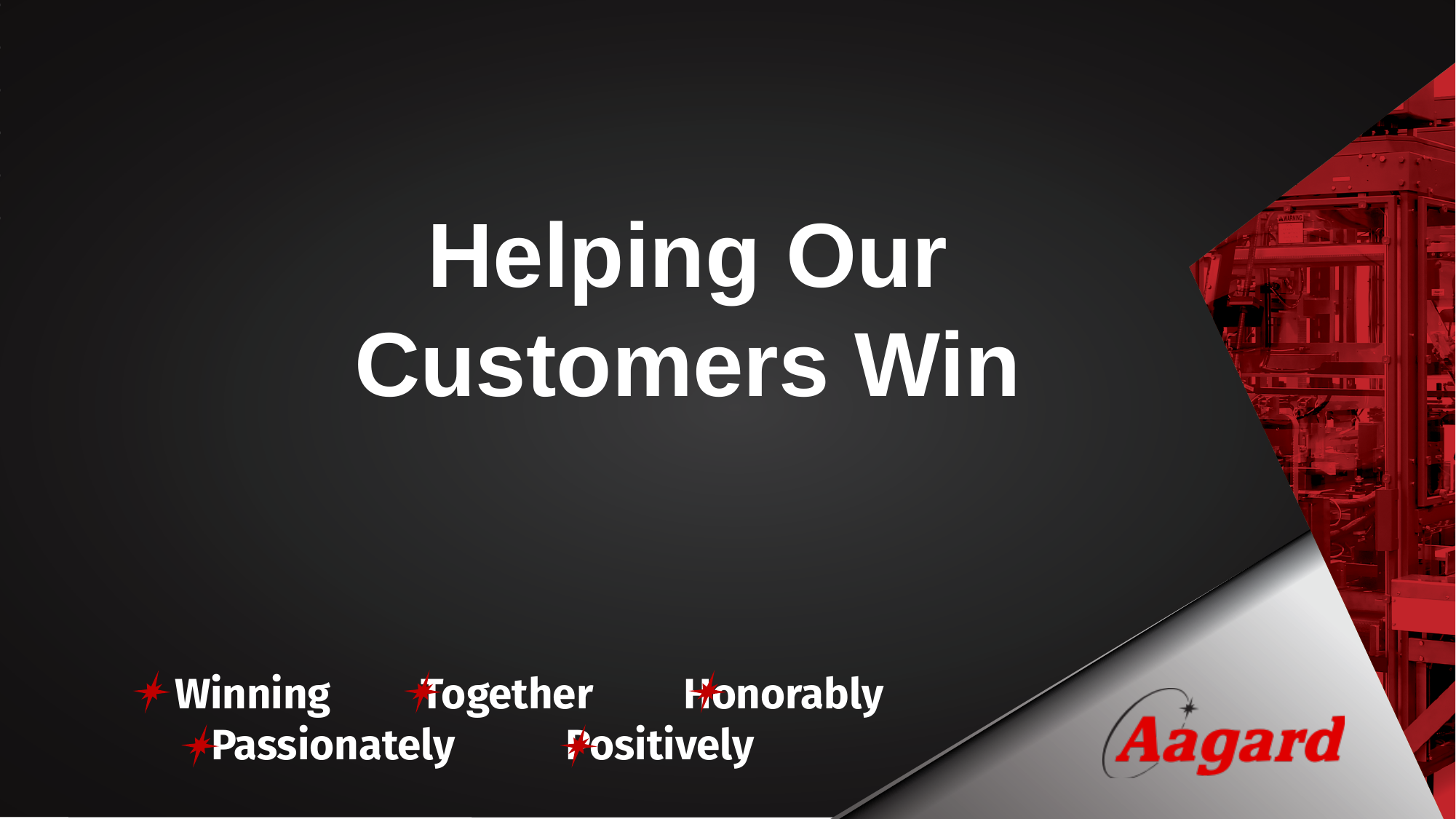

Helping Our
Customers Win
  Winning         Together         Honorably
      Passionately           Positively